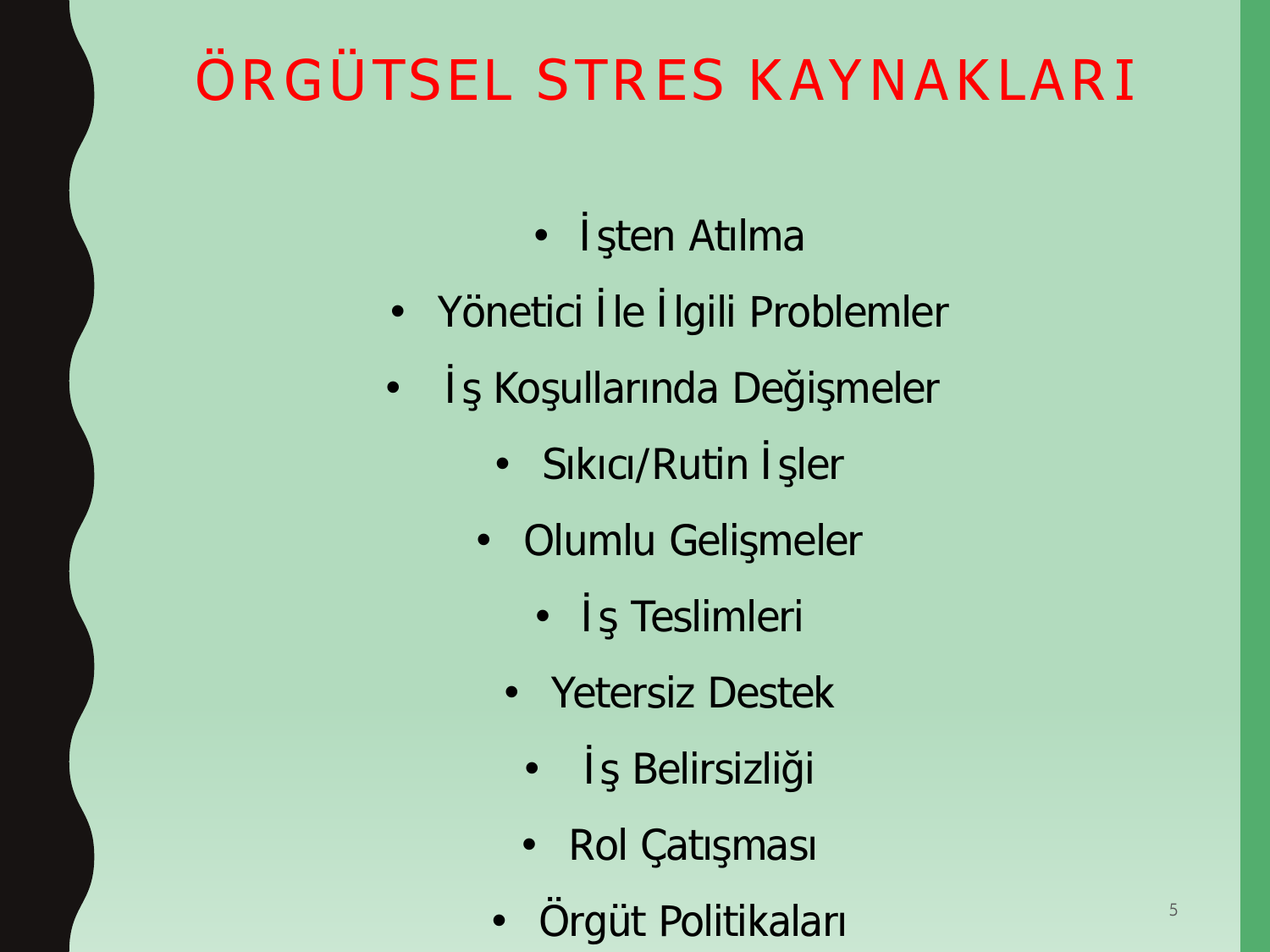

# ÖRGÜTSEL STRES KAYNAKLARI
İşten Atılma
Yönetici İle İlgili Problemler
 İş Koşullarında Değişmeler
Sıkıcı/Rutin İşler
Olumlu Gelişmeler
İş Teslimleri
Yetersiz Destek
 İş Belirsizliği
Rol Çatışması
Örgüt Politikaları
5